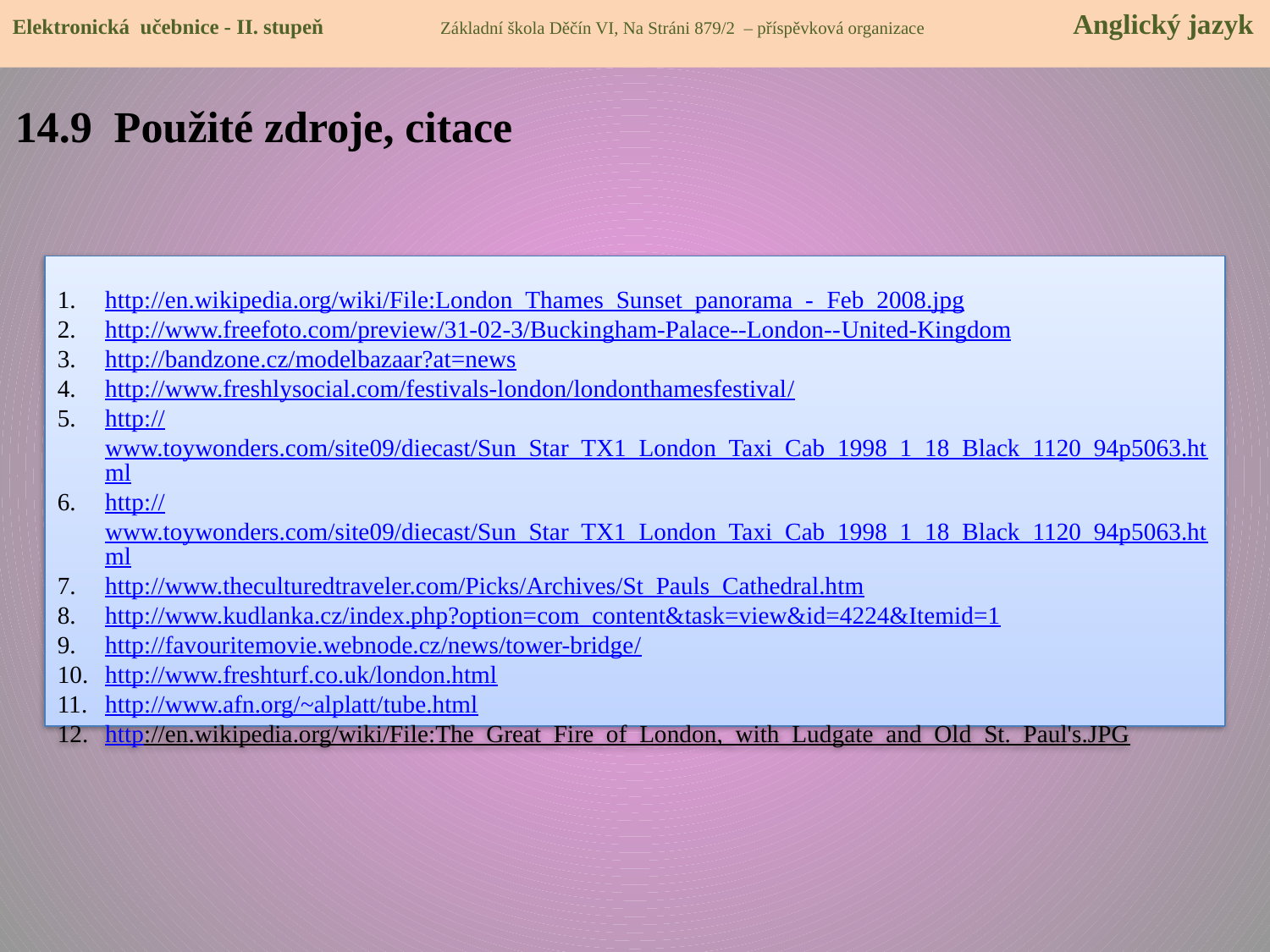

Elektronická  učebnice - II. stupeň                      Základní škola Děčín VI, Na Stráni 879/2  – příspěvková organizace                       	          Anglický jazyk

14.9  Použité zdroje, citace
http://en.wikipedia.org/wiki/File:London_Thames_Sunset_panorama_-_Feb_2008.jpg
http://www.freefoto.com/preview/31-02-3/Buckingham-Palace--London--United-Kingdom
http://bandzone.cz/modelbazaar?at=news
http://www.freshlysocial.com/festivals-london/londonthamesfestival/
http://www.toywonders.com/site09/diecast/Sun_Star_TX1_London_Taxi_Cab_1998_1_18_Black_1120_94p5063.html
http://www.toywonders.com/site09/diecast/Sun_Star_TX1_London_Taxi_Cab_1998_1_18_Black_1120_94p5063.html
http://www.theculturedtraveler.com/Picks/Archives/St_Pauls_Cathedral.htm
http://www.kudlanka.cz/index.php?option=com_content&task=view&id=4224&Itemid=1
http://favouritemovie.webnode.cz/news/tower-bridge/
http://www.freshturf.co.uk/london.html
http://www.afn.org/~alplatt/tube.html
http://en.wikipedia.org/wiki/File:The_Great_Fire_of_London,_with_Ludgate_and_Old_St._Paul's.JPG